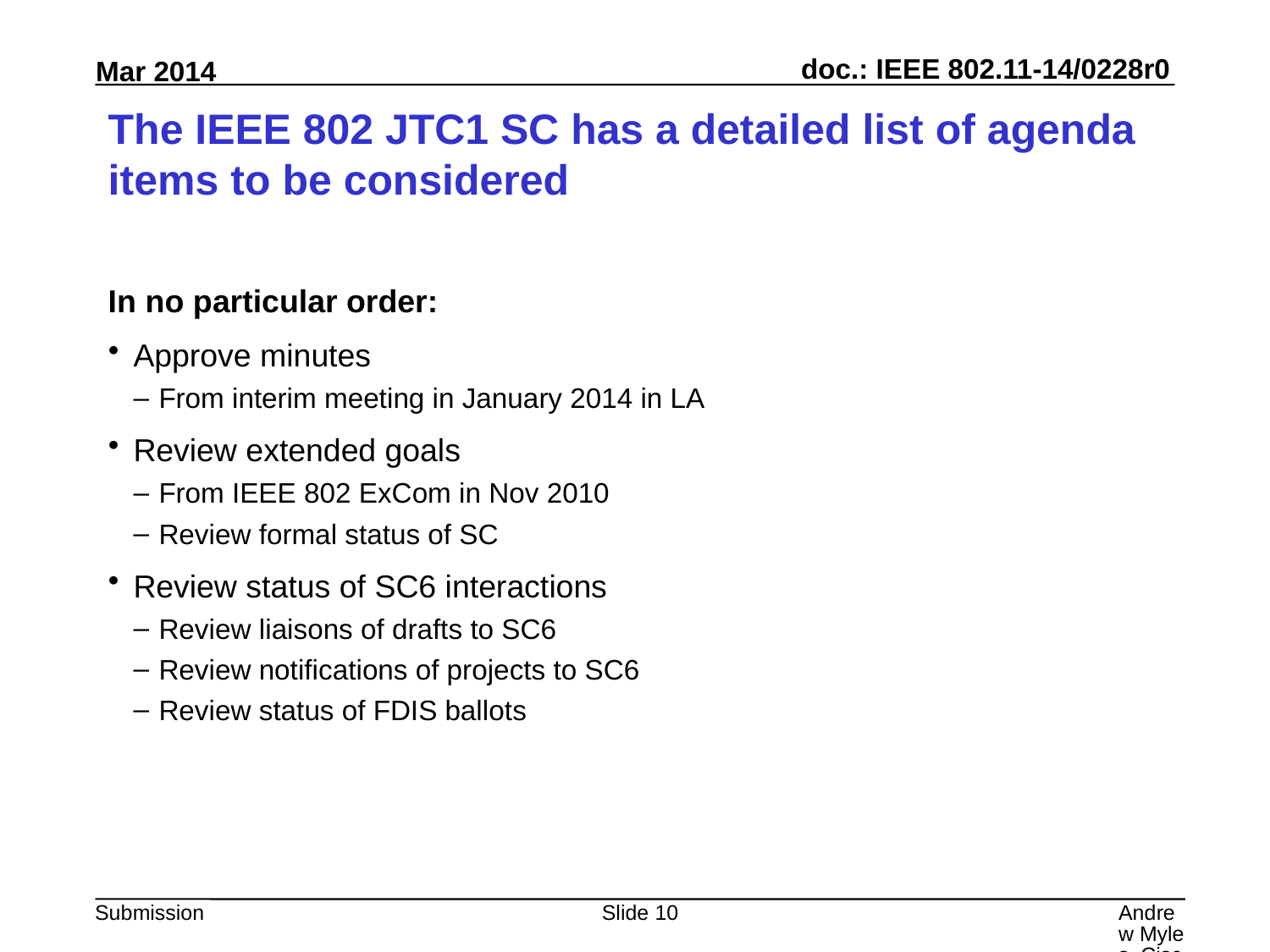

# The IEEE 802 JTC1 SC has a detailed list of agenda items to be considered
In no particular order:
Approve minutes
From interim meeting in January 2014 in LA
Review extended goals
From IEEE 802 ExCom in Nov 2010
Review formal status of SC
Review status of SC6 interactions
Review liaisons of drafts to SC6
Review notifications of projects to SC6
Review status of FDIS ballots
Slide 10
Andrew Myles, Cisco